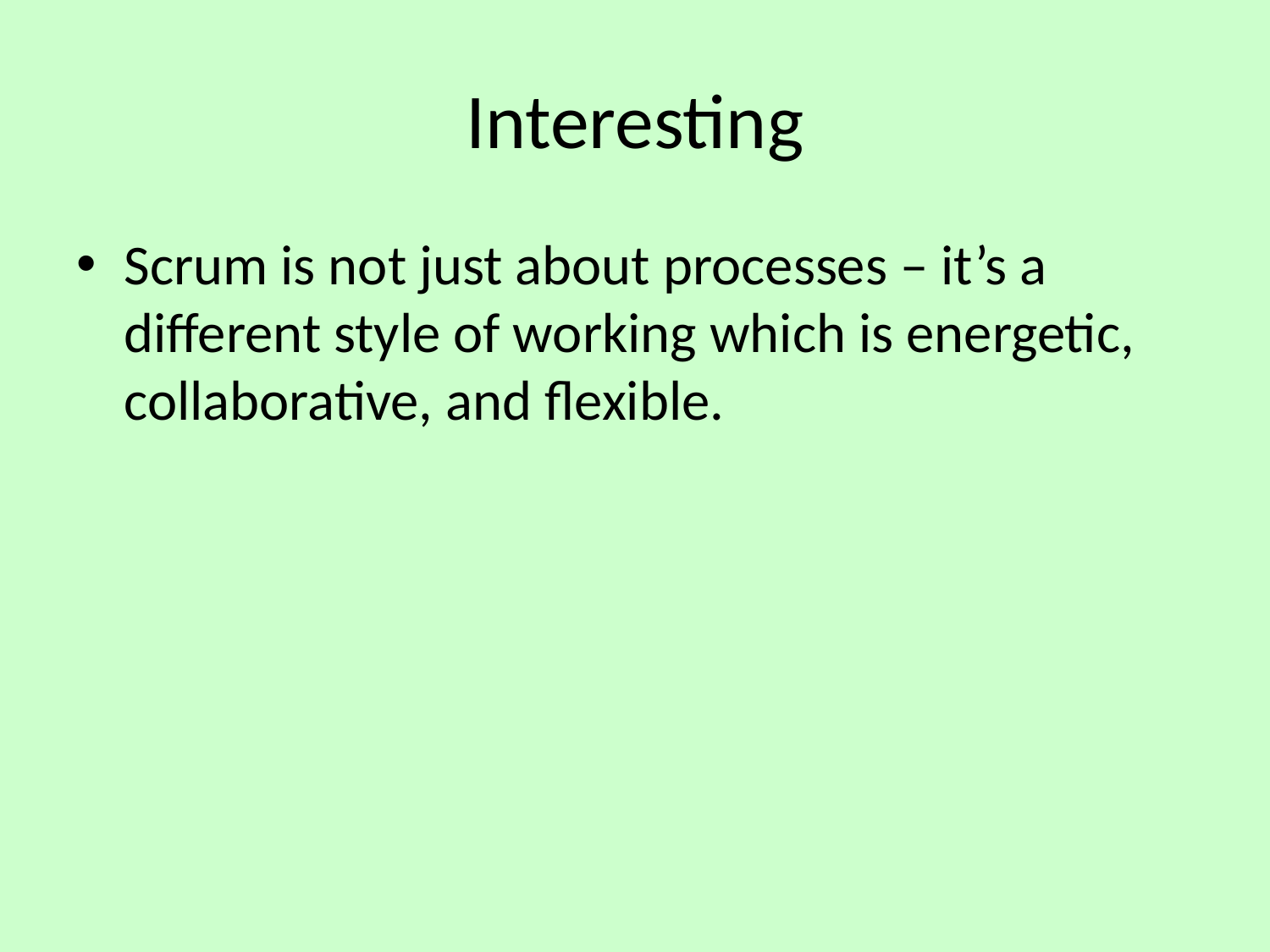

# Interesting
Scrum is not just about processes – it’s a different style of working which is energetic, collaborative, and flexible.